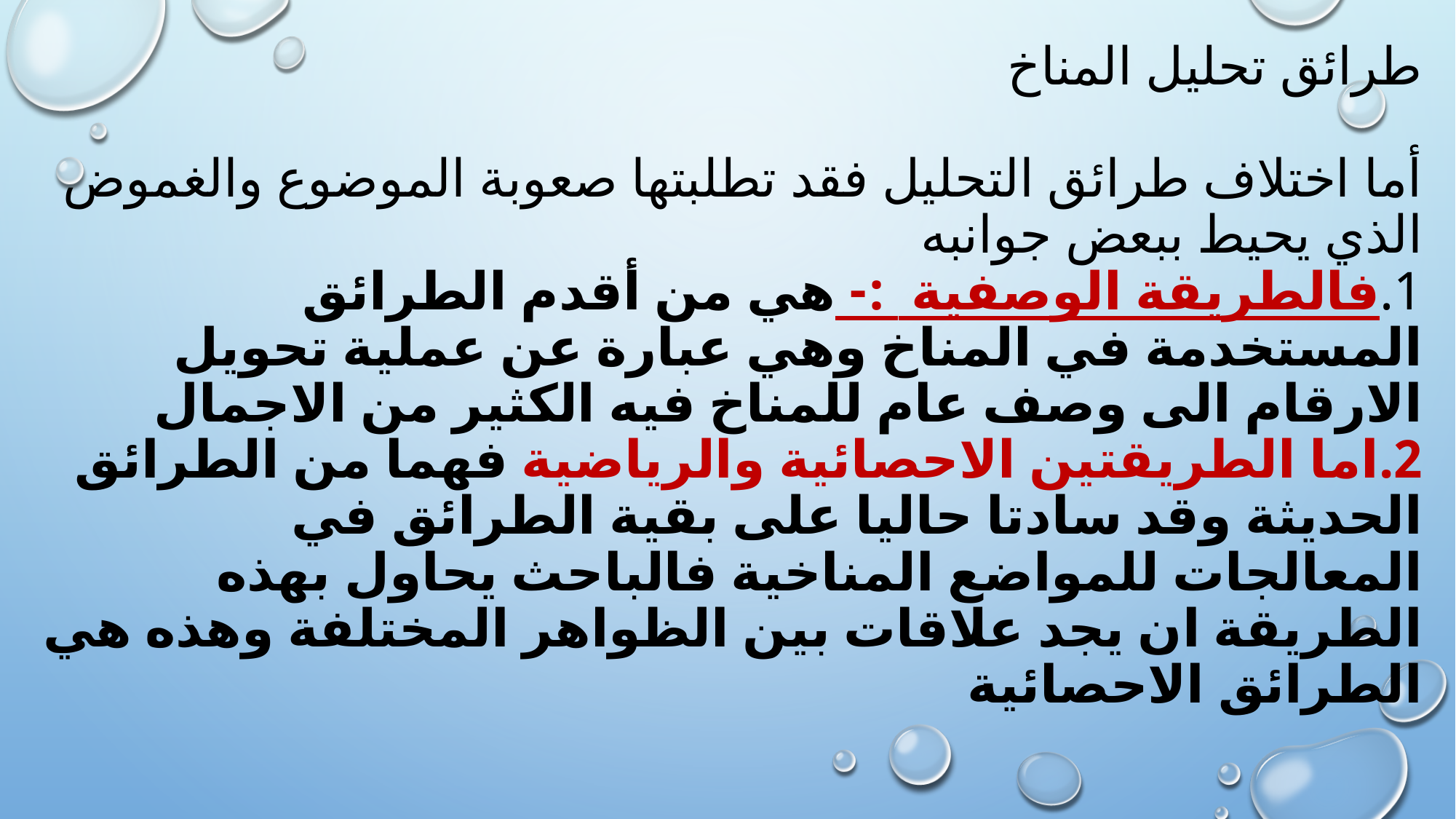

# طرائق تحليل المناخ أما اختلاف طرائق التحليل فقد تطلبتها صعوبة الموضوع والغموض الذي يحيط ببعض جوانبه 1.فالطريقة الوصفية  :- هي من أقدم الطرائق المستخدمة في المناخ وهي عبارة عن عملية تحويل الارقام الى وصف عام للمناخ فيه الكثير من الاجمال 2.اما الطريقتين الاحصائية والرياضية فهما من الطرائق الحديثة وقد سادتا حاليا على بقية الطرائق في المعالجات للمواضع المناخية فالباحث يحاول بهذه الطريقة ان يجد علاقات بين الظواهر المختلفة وهذه هي الطرائق الاحصائية